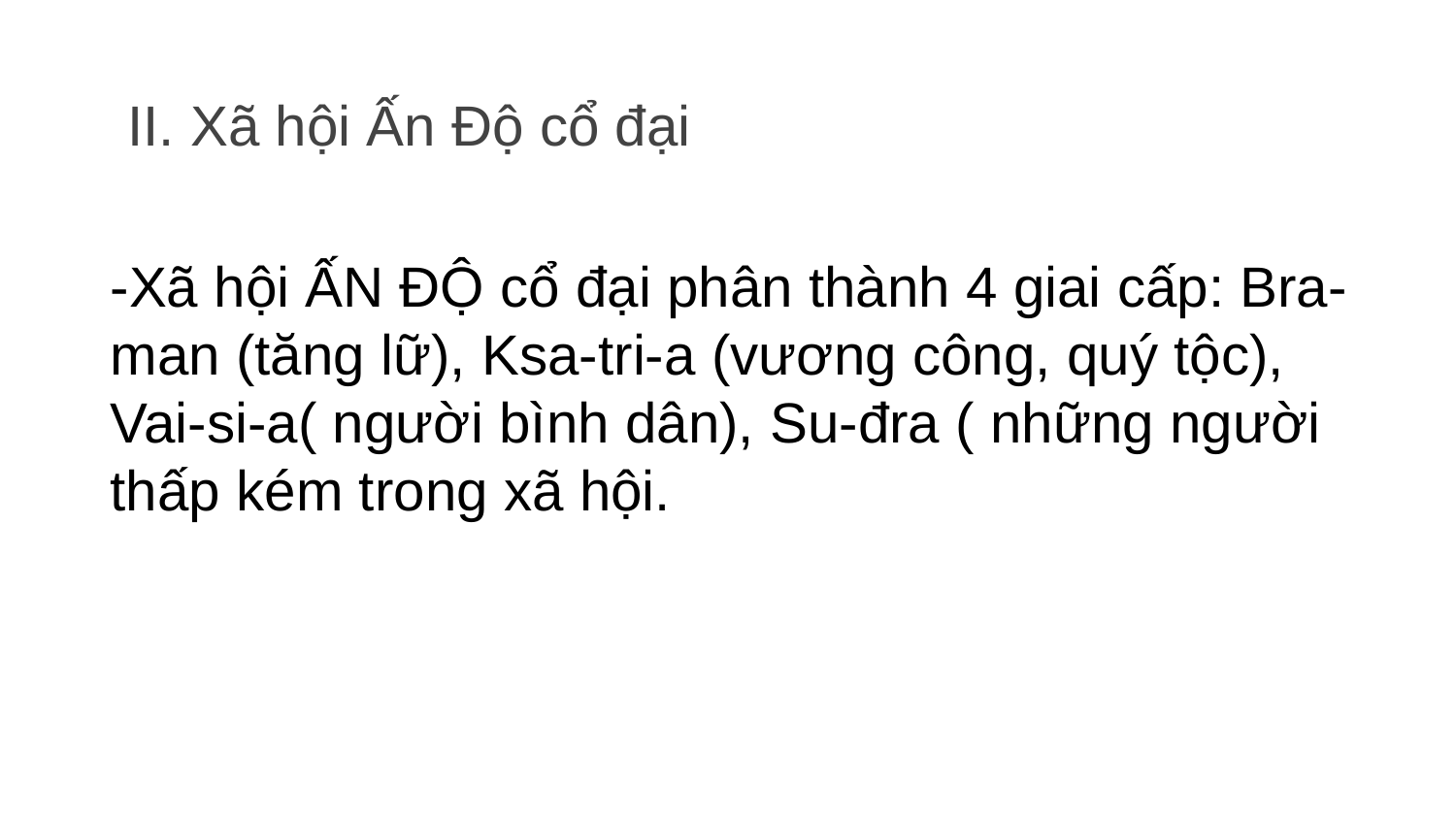

# II. Xã hội Ấn Độ cổ đại
-Xã hội ẤN ĐỘ cổ đại phân thành 4 giai cấp: Bra-man (tăng lữ), Ksa-tri-a (vương công, quý tộc), Vai-si-a( người bình dân), Su-đra ( những người thấp kém trong xã hội.